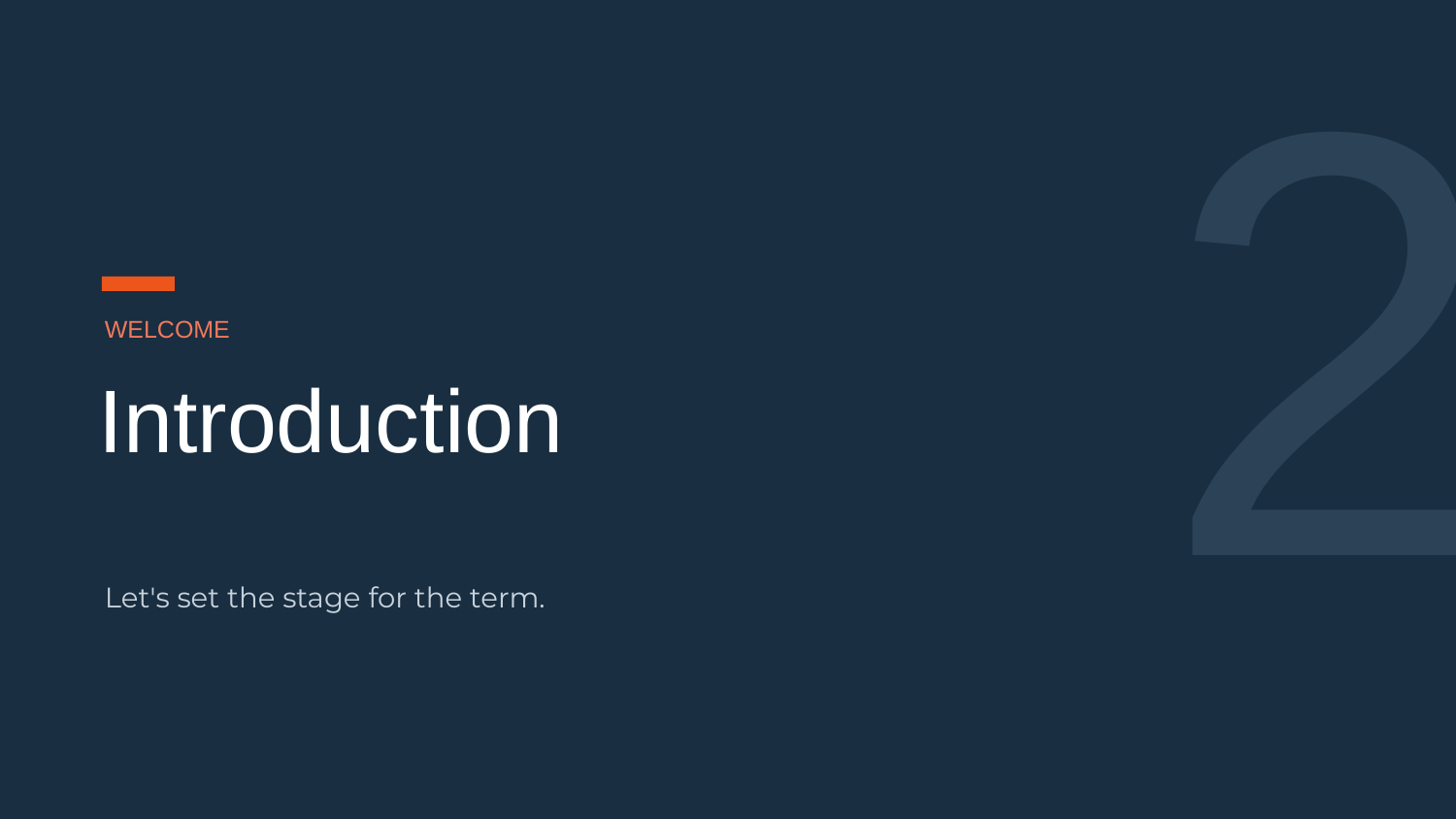

2

WELCOME
Introduction
Let's set the stage for the term.